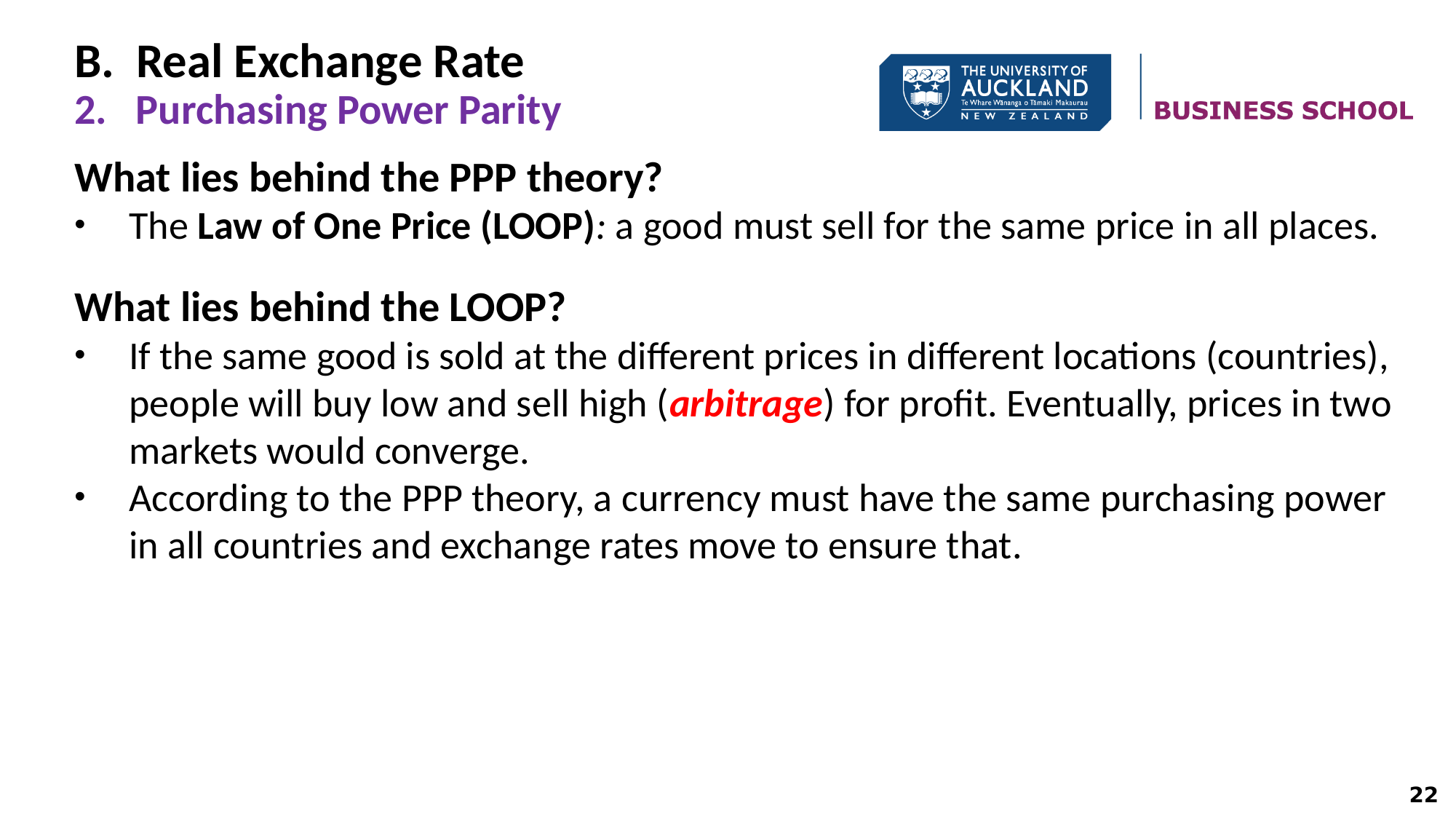

B.  Real Exchange Rate
2.   Purchasing Power Parity
What lies behind the PPP theory?
The Law of One Price (LOOP): a good must sell for the same price in all places.
What lies behind the LOOP?
If the same good is sold at the different prices in different locations (countries), people will buy low and sell high (arbitrage) for profit. Eventually, prices in two markets would converge.
According to the PPP theory, a currency must have the same purchasing power in all countries and exchange rates move to ensure that.
22